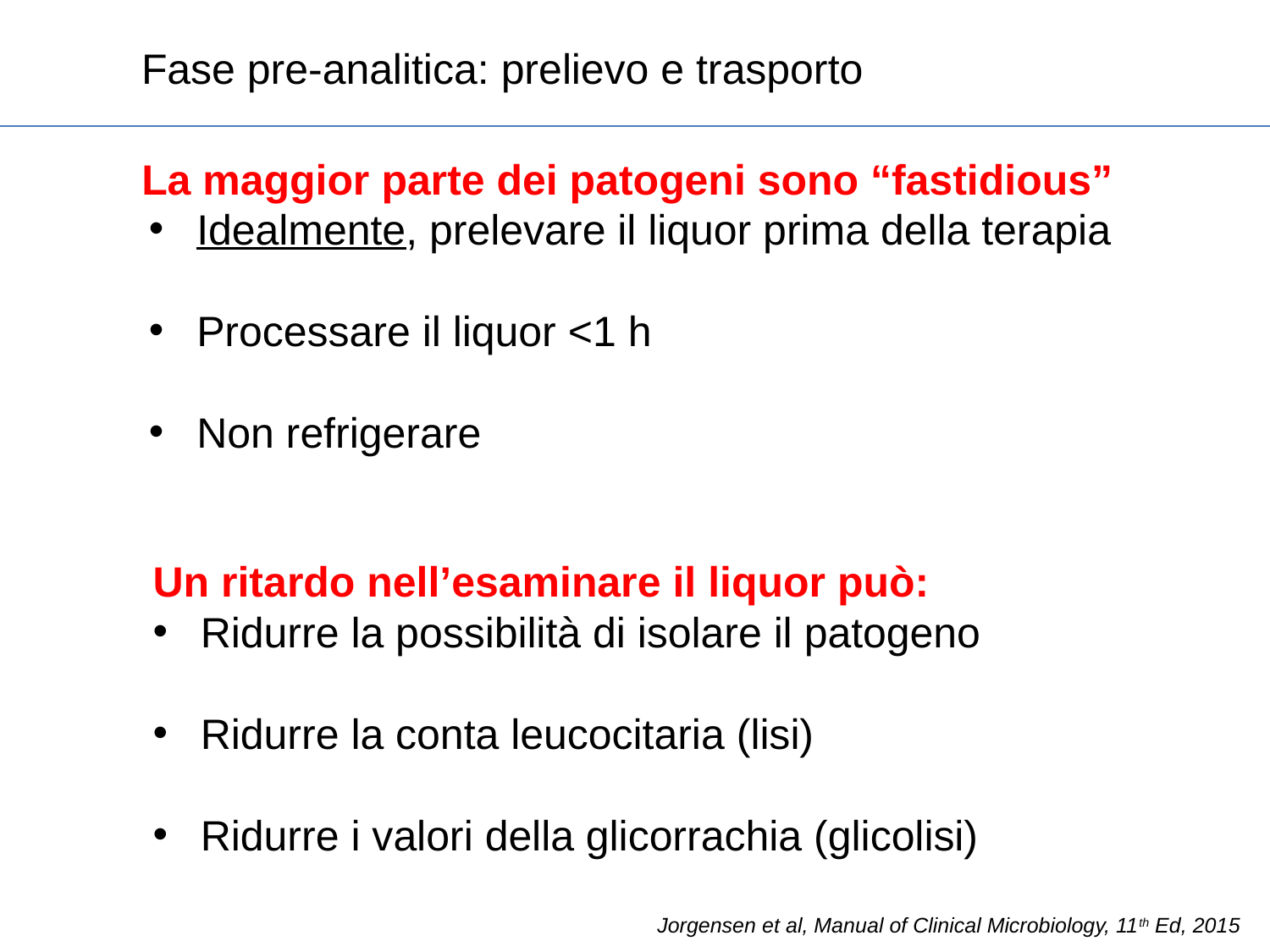

Fase pre-analitica: prelievo e trasporto
La maggior parte dei patogeni sono “fastidious”
Idealmente, prelevare il liquor prima della terapia

Processare il liquor <1 h

Non refrigerare
Un ritardo nell’esaminare il liquor può:
Ridurre la possibilità di isolare il patogeno

Ridurre la conta leucocitaria (lisi)

Ridurre i valori della glicorrachia (glicolisi)
Jorgensen et al, Manual of Clinical Microbiology, 11th Ed, 2015